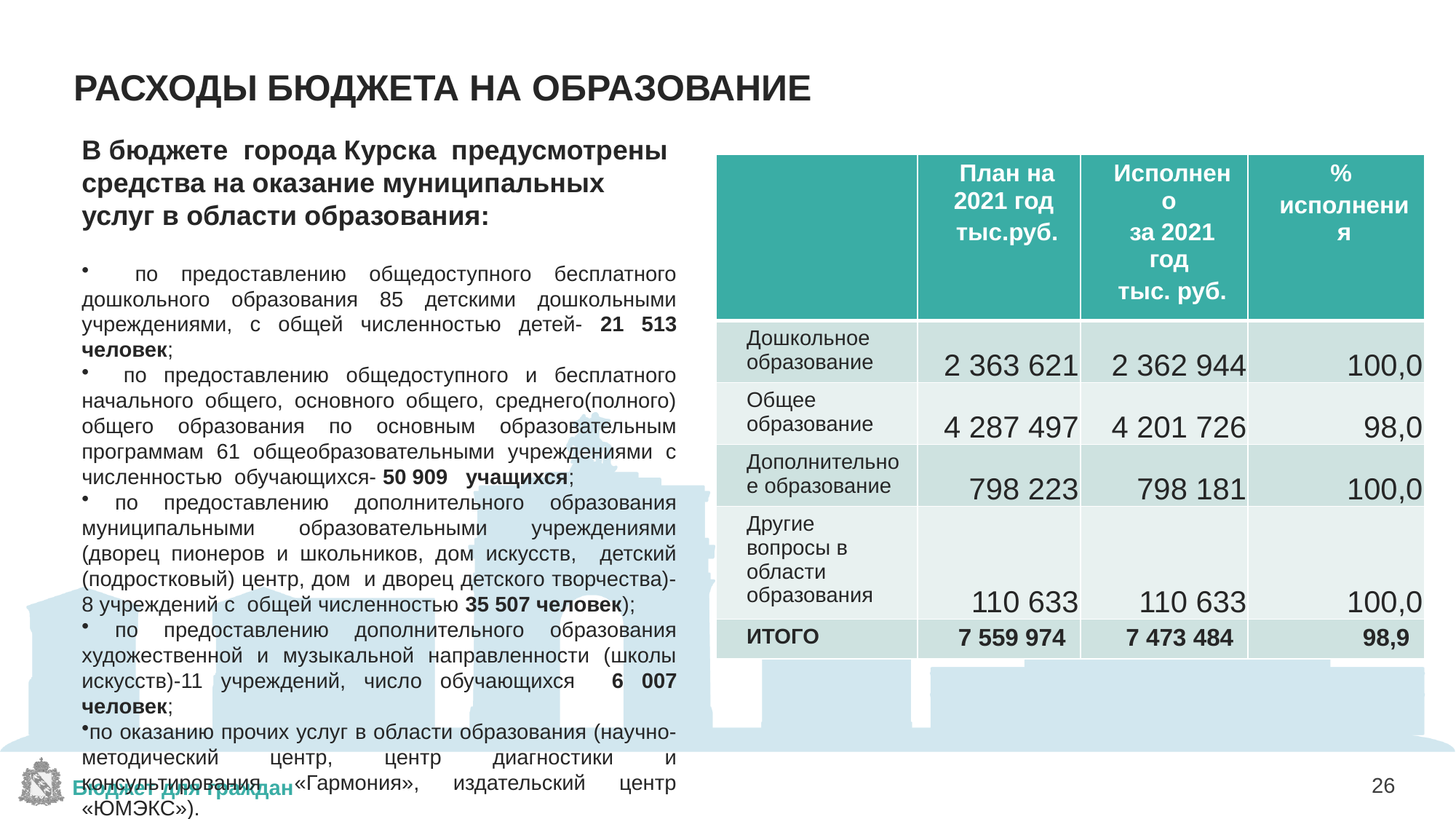

# РАСХОДЫ БЮДЖЕТА НА ОБРАЗОВАНИЕ
В бюджете  города Курска  предусмотрены средства на оказание муниципальных услуг в области образования:

  по предоставлению общедоступного бесплатного дошкольного образования 85 детскими дошкольными учреждениями, с общей численностью детей- 21 513 человек;
  по предоставлению общедоступного и бесплатного начального общего, основного общего, среднего(полного) общего образования по основным образовательным программам 61 общеобразовательными учреждениями с численностью  обучающихся- 50 909   учащихся;
 по предоставлению дополнительного образования муниципальными образовательными учреждениями (дворец пионеров и школьников, дом искусств,  детский (подростковый) центр, дом  и дворец детского творчества)-8 учреждений с  общей численностью 35 507 человек);
 по предоставлению дополнительного образования художественной и музыкальной направленности (школы искусств)-11 учреждений, число обучающихся  6 007 человек;
по оказанию прочих услуг в области образования (научно-методический центр, центр диагностики и консультирования «Гармония», издательский центр «ЮМЭКС»).
|  | План на 2021 год тыс.руб. | Исполнено за 2021 год тыс. руб. | % исполнения |
| --- | --- | --- | --- |
| Дошкольное образование | 2 363 621 | 2 362 944 | 100,0 |
| Общее образование | 4 287 497 | 4 201 726 | 98,0 |
| Дополнительное образование | 798 223 | 798 181 | 100,0 |
| Другие вопросы в области образования | 110 633 | 110 633 | 100,0 |
| ИТОГО | 7 559 974 | 7 473 484 | 98,9 |